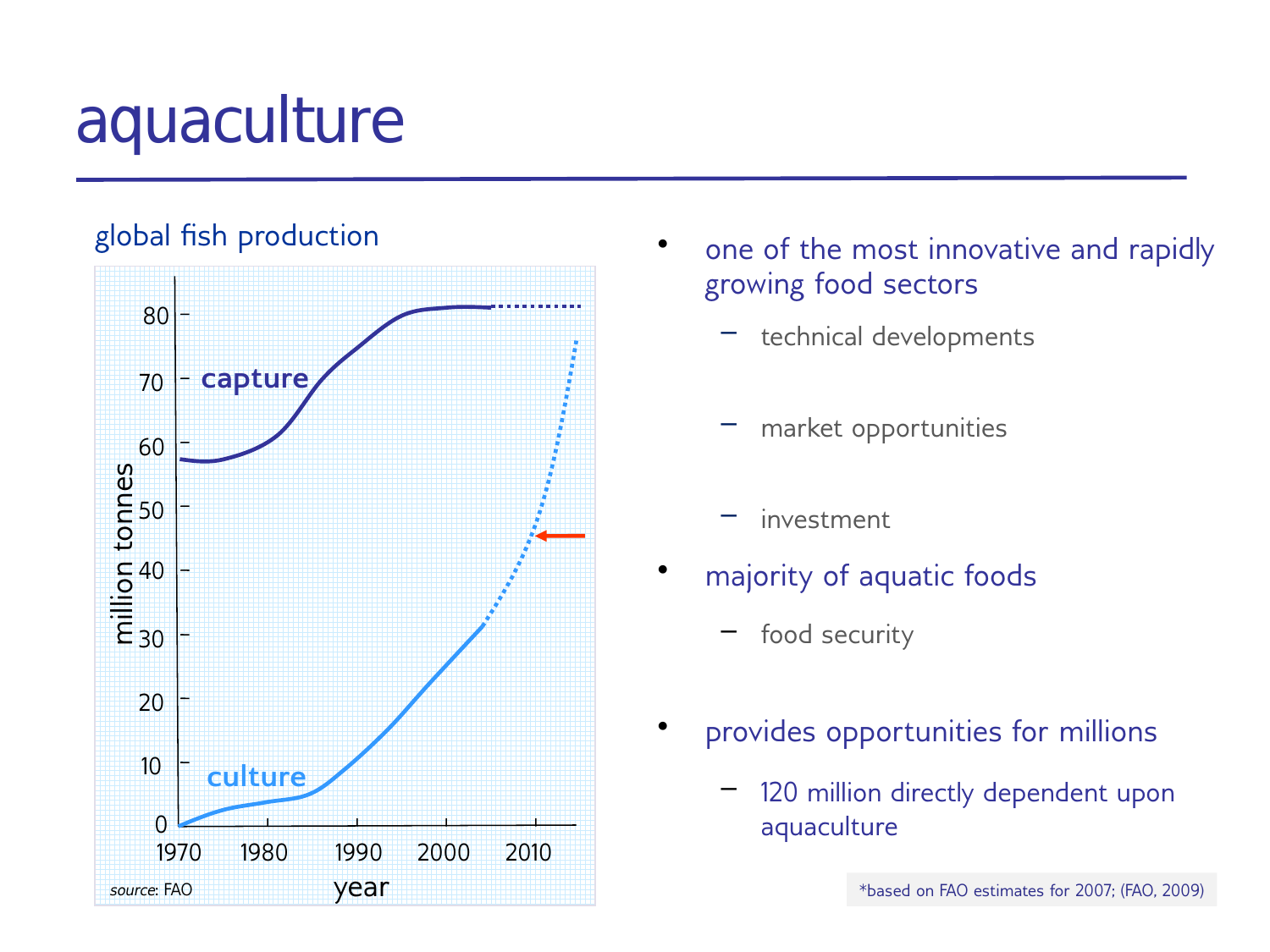

# aquaculture

global fish production
one of the most innovative and rapidly growing food sectors

technical developments

market opportunities

investment

majority of aquatic foods

food security

provides opportunities for millions

120 million directly dependent upon aquaculture

80

capture
70

60

50

million tonnes

40

30

20

10
culture

0

1970
1980
1990
2000
2010
year
source: FAO
*based on FAO estimates for 2007; (FAO, 2009)